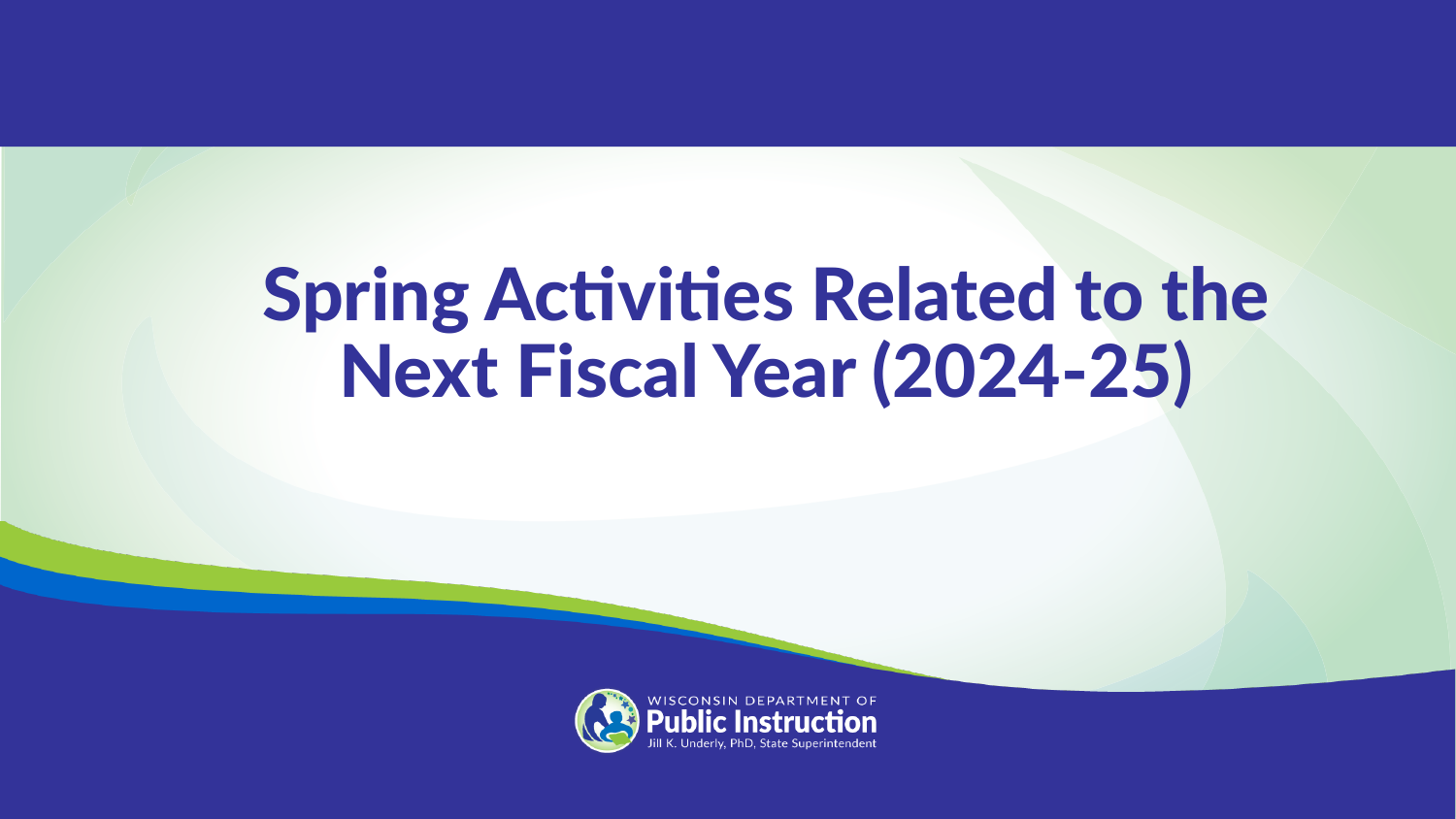

Spring Activities Related to the Next Fiscal Year (2024-25)